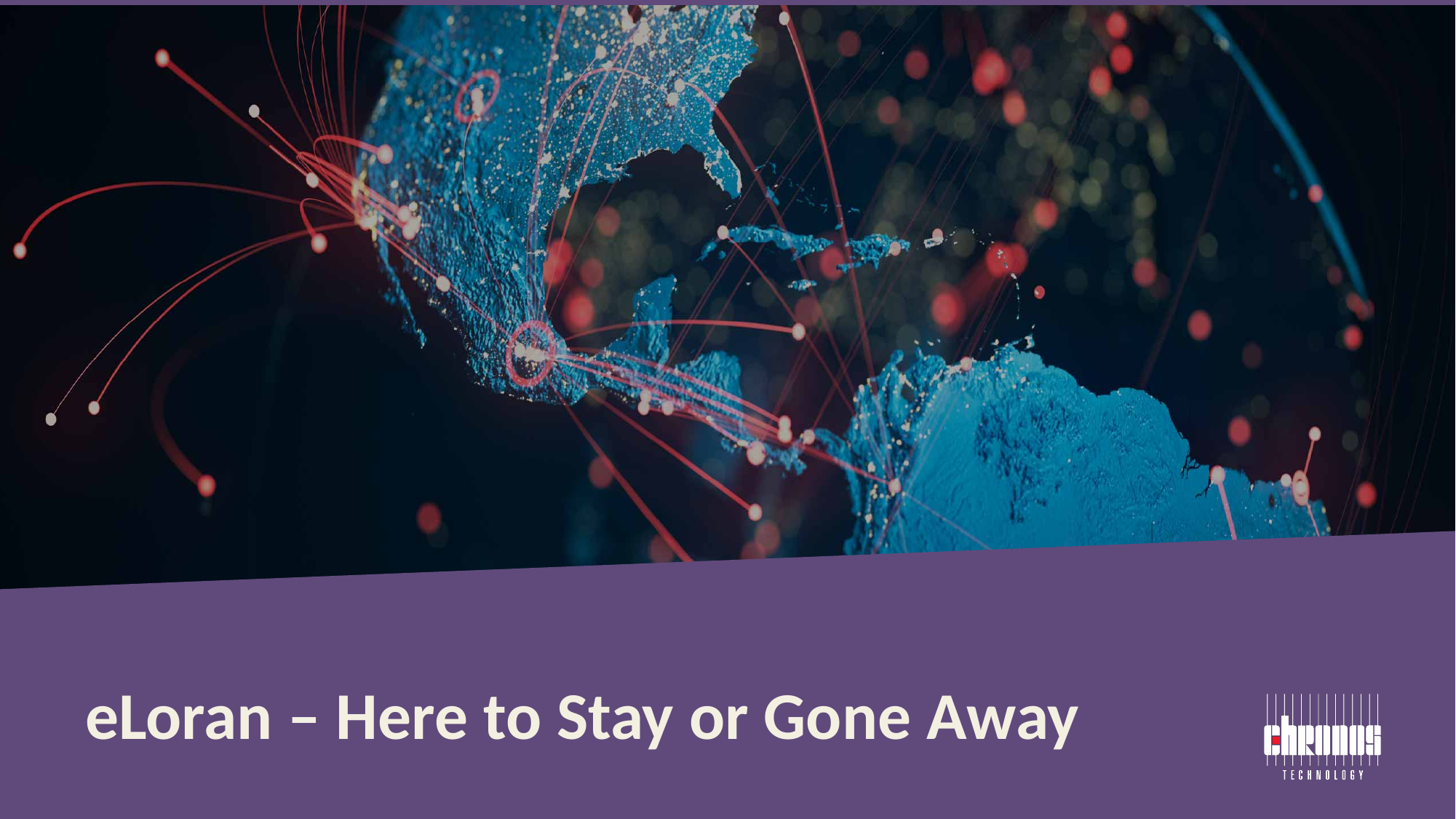

eLoran – Here to Stay or Gone Away